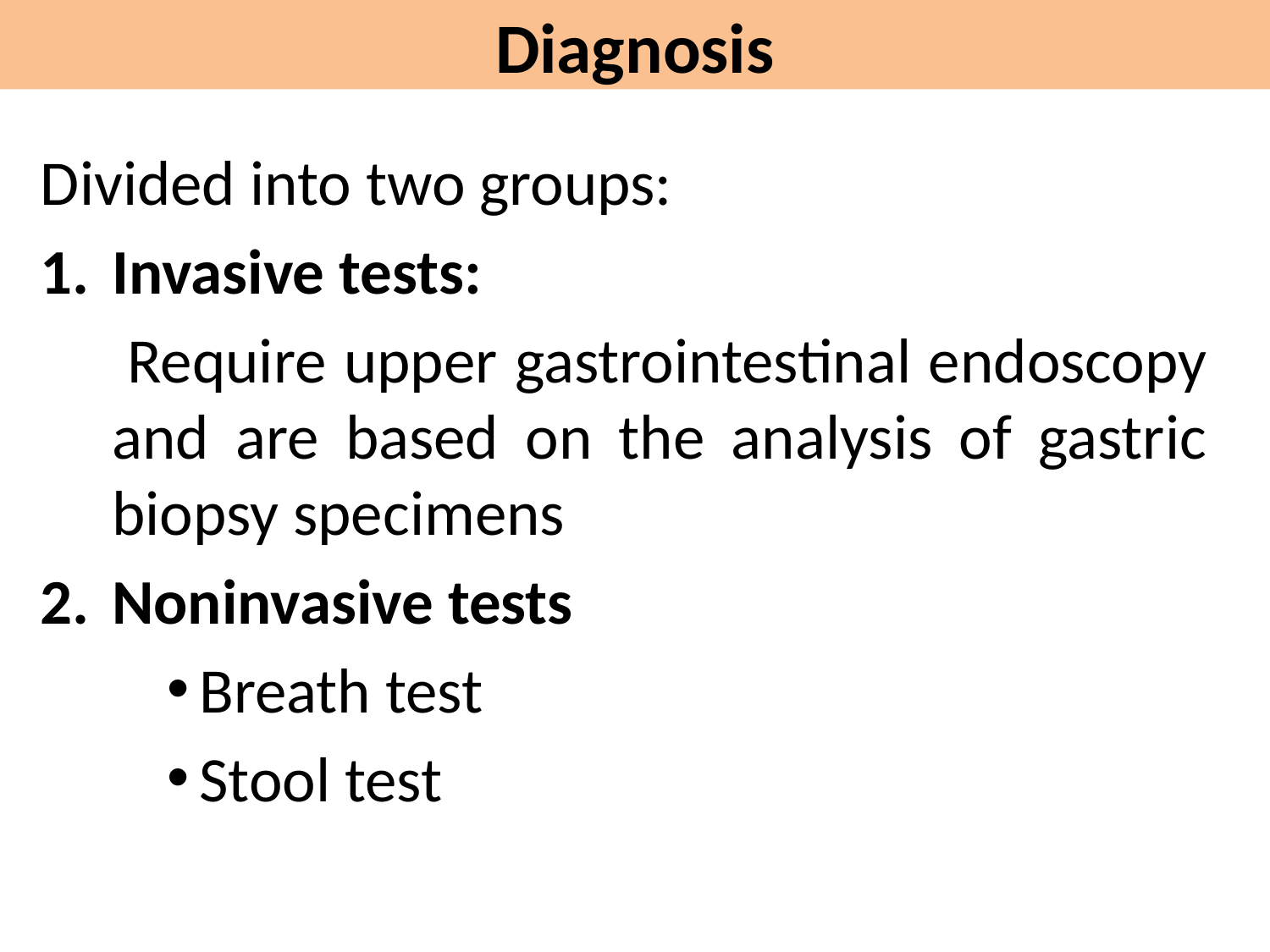

Diagnosis
Divided into two groups:
Invasive tests:
     Require upper gastrointestinal endoscopy and are based on the analysis of gastric biopsy specimens
Noninvasive tests
Breath test
Stool test